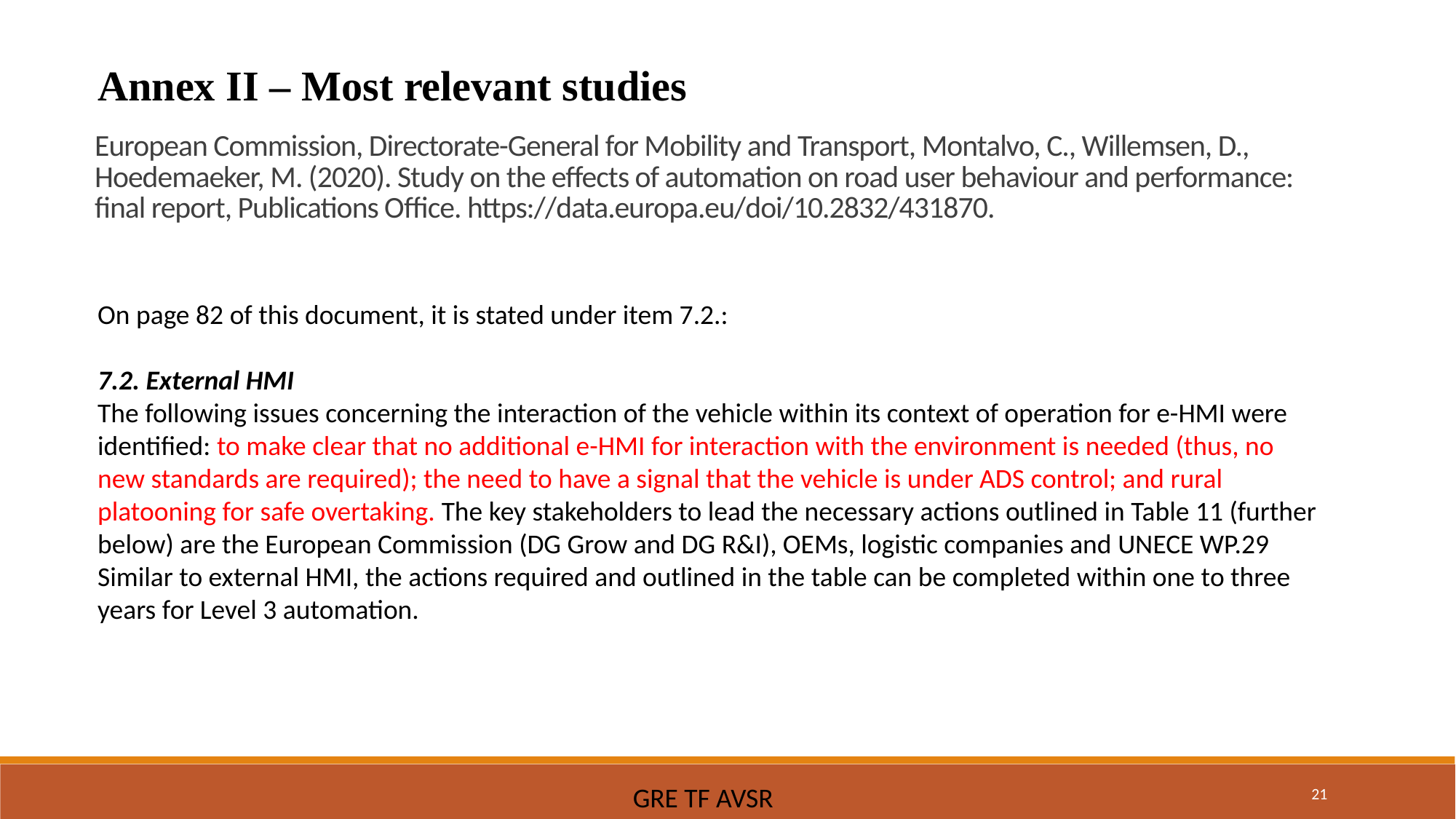

Annex II – Most relevant studies
European Commission, Directorate-General for Mobility and Transport, Montalvo, C., Willemsen, D., Hoedemaeker, M. (2020). Study on the effects of automation on road user behaviour and performance: final report, Publications Office. https://data.europa.eu/doi/10.2832/431870.
On page 82 of this document, it is stated under item 7.2.:

7.2. External HMI
The following issues concerning the interaction of the vehicle within its context of operation for e-HMI were identified: to make clear that no additional e-HMI for interaction with the environment is needed (thus, no new standards are required); the need to have a signal that the vehicle is under ADS control; and rural platooning for safe overtaking. The key stakeholders to lead the necessary actions outlined in Table 11 (further below) are the European Commission (DG Grow and DG R&I), OEMs, logistic companies and UNECE WP.29 Similar to external HMI, the actions required and outlined in the table can be completed within one to three years for Level 3 automation.
21